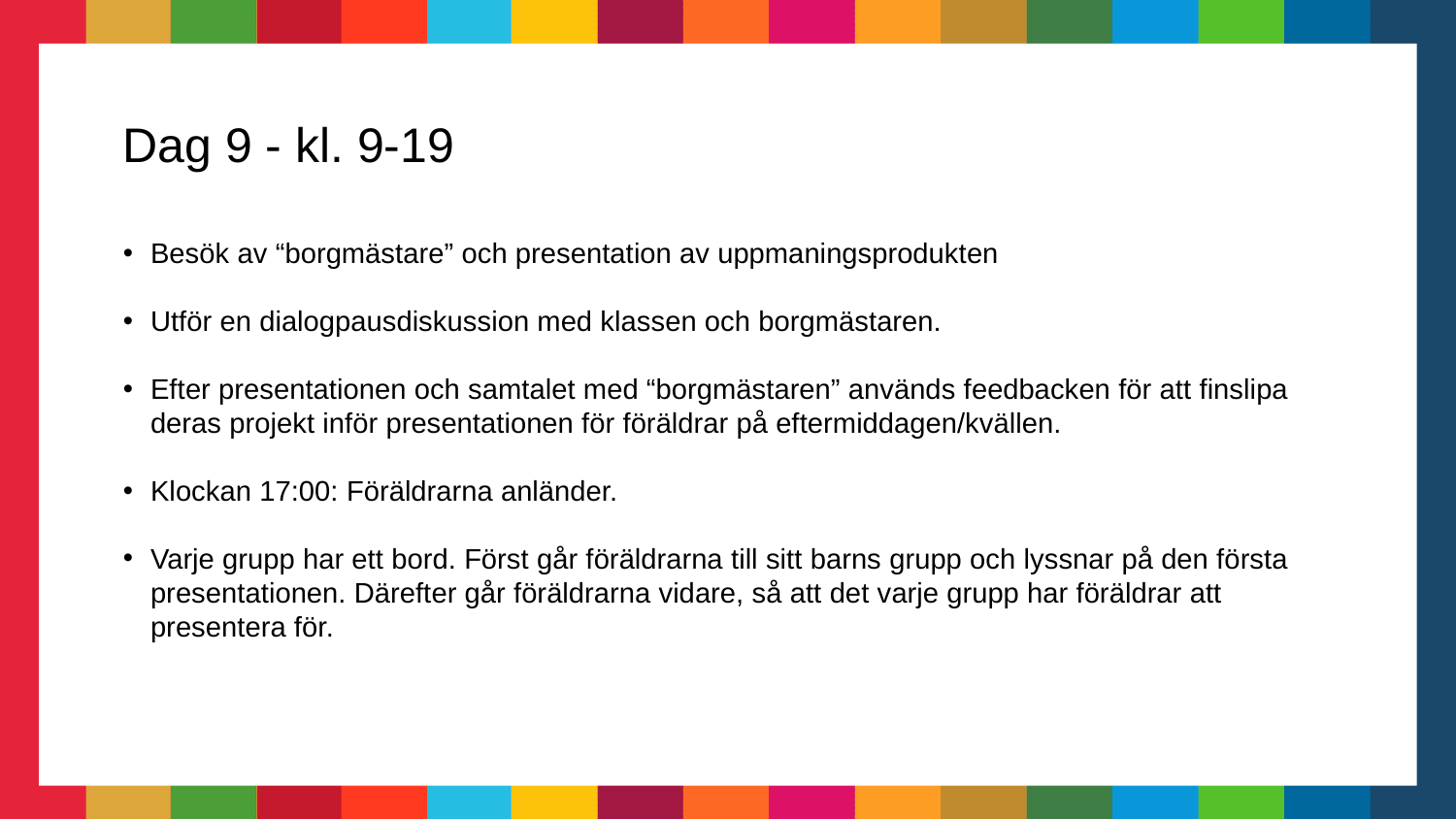

Dag 9 - kl. 9-19
Besök av “borgmästare” och presentation av uppmaningsprodukten

Utför en dialogpausdiskussion med klassen och borgmästaren.

Efter presentationen och samtalet med “borgmästaren” används feedbacken för att finslipa deras projekt inför presentationen för föräldrar på eftermiddagen/kvällen.

Klockan 17:00: Föräldrarna anländer.

Varje grupp har ett bord. Först går föräldrarna till sitt barns grupp och lyssnar på den första presentationen. Därefter går föräldrarna vidare, så att det varje grupp har föräldrar att presentera för.